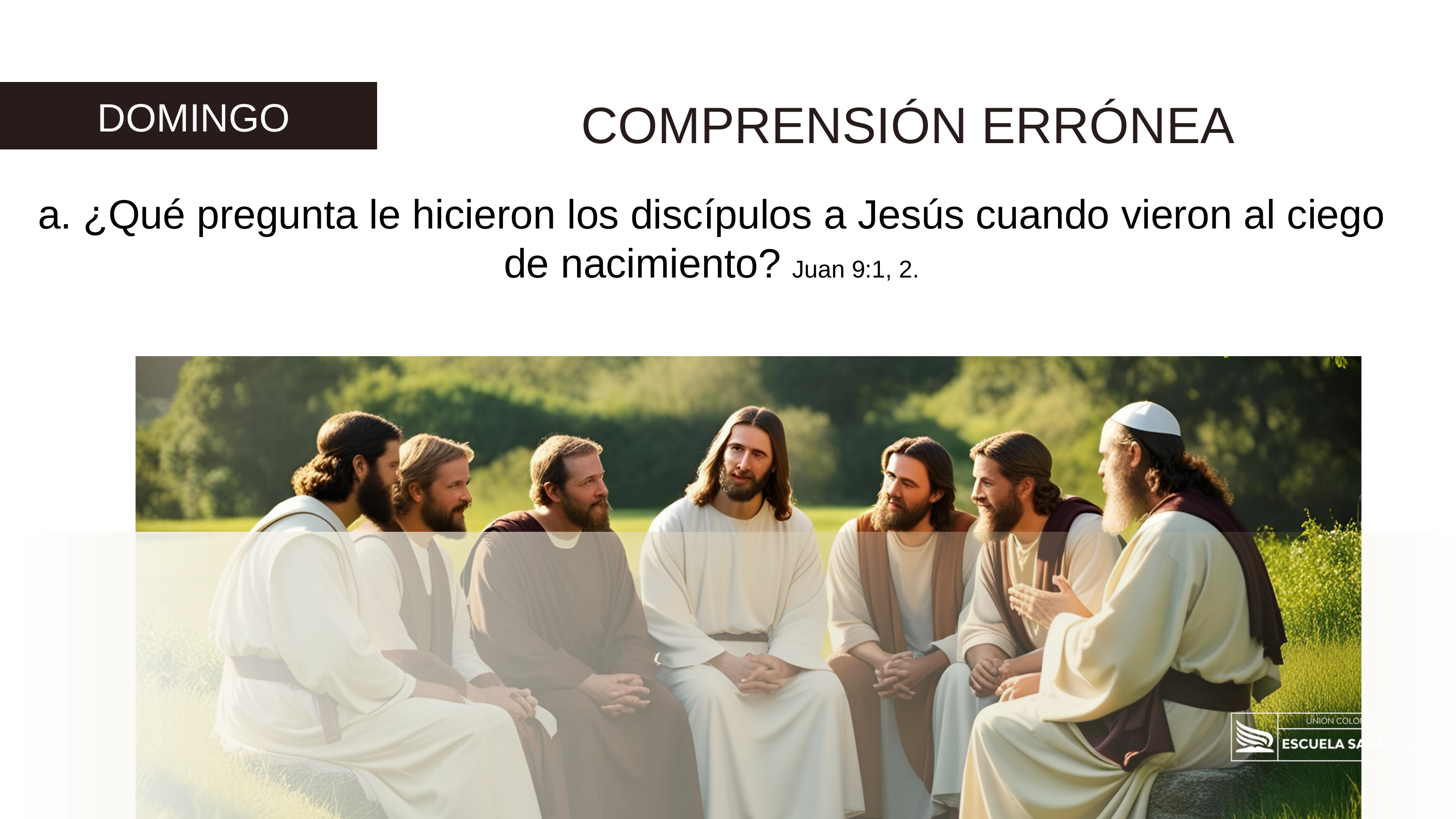

DOMINGO
COMPRENSIÓN ERRÓNEA
a. ¿Qué pregunta le hicieron los discípulos a Jesús cuando vieron al ciego de nacimiento? Juan 9:1, 2.